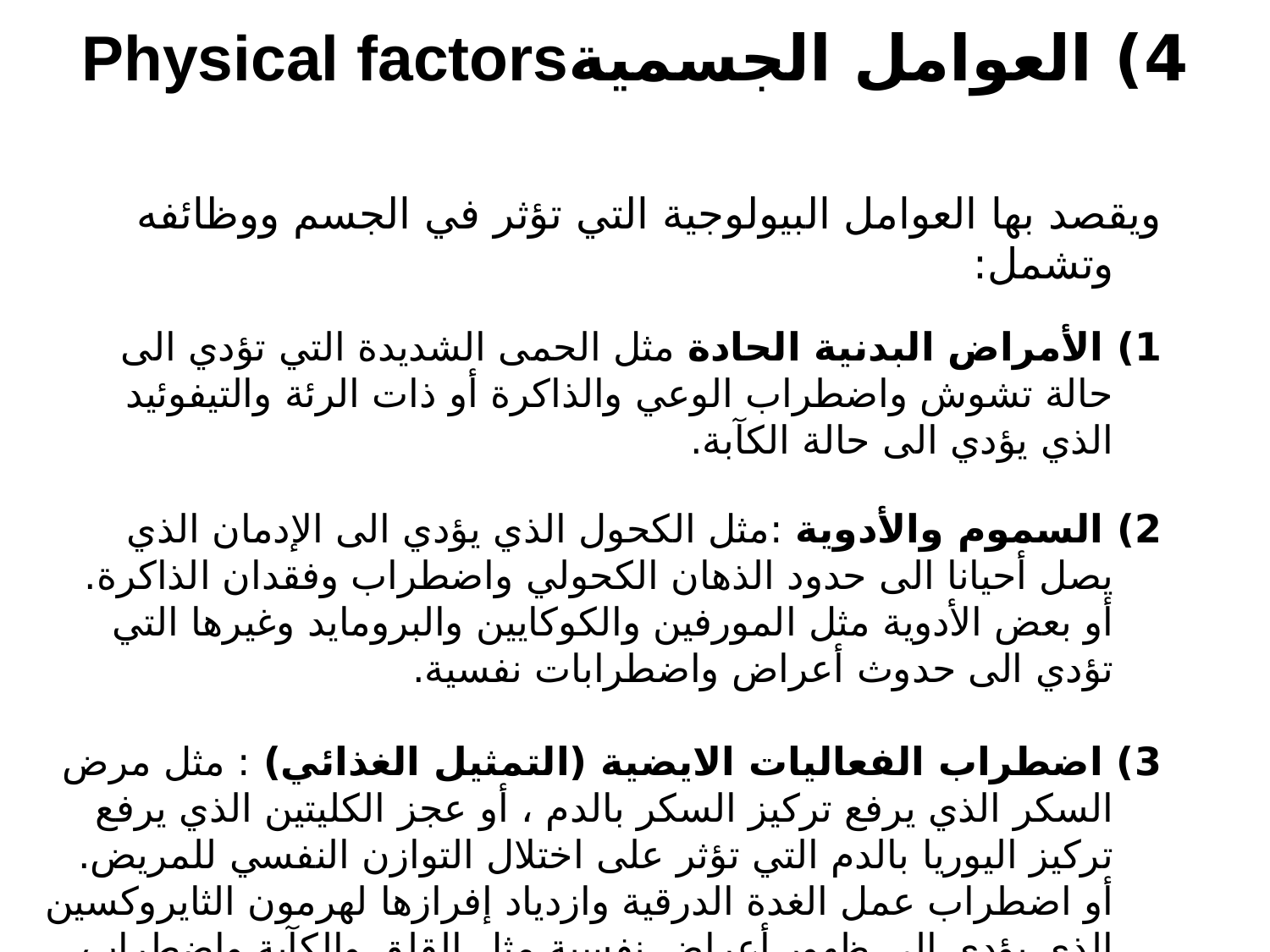

# 4) العوامل الجسميةPhysical factors
ويقصد بها العوامل البيولوجية التي تؤثر في الجسم ووظائفه وتشمل:

1) الأمراض البدنية الحادة مثل الحمى الشديدة التي تؤدي الى حالة تشوش واضطراب الوعي والذاكرة أو ذات الرئة والتيفوئيد الذي يؤدي الى حالة الكآبة.

2) السموم والأدوية :مثل الكحول الذي يؤدي الى الإدمان الذي يصل أحيانا الى حدود الذهان الكحولي واضطراب وفقدان الذاكرة. أو بعض الأدوية مثل المورفين والكوكايين والبرومايد وغيرها التي تؤدي الى حدوث أعراض واضطرابات نفسية.

3) اضطراب الفعاليات الايضية (التمثيل الغذائي) : مثل مرض السكر الذي يرفع تركيز السكر بالدم ، أو عجز الكليتين الذي يرفع تركيز اليوريا بالدم التي تؤثر على اختلال التوازن النفسي للمريض. أو اضطراب عمل الغدة الدرقية وازدياد إفرازها لهرمون الثايروكسين الذي يؤدي الى ظهور أعراض نفسية مثل القلق والكآبة واضطراب النوم.